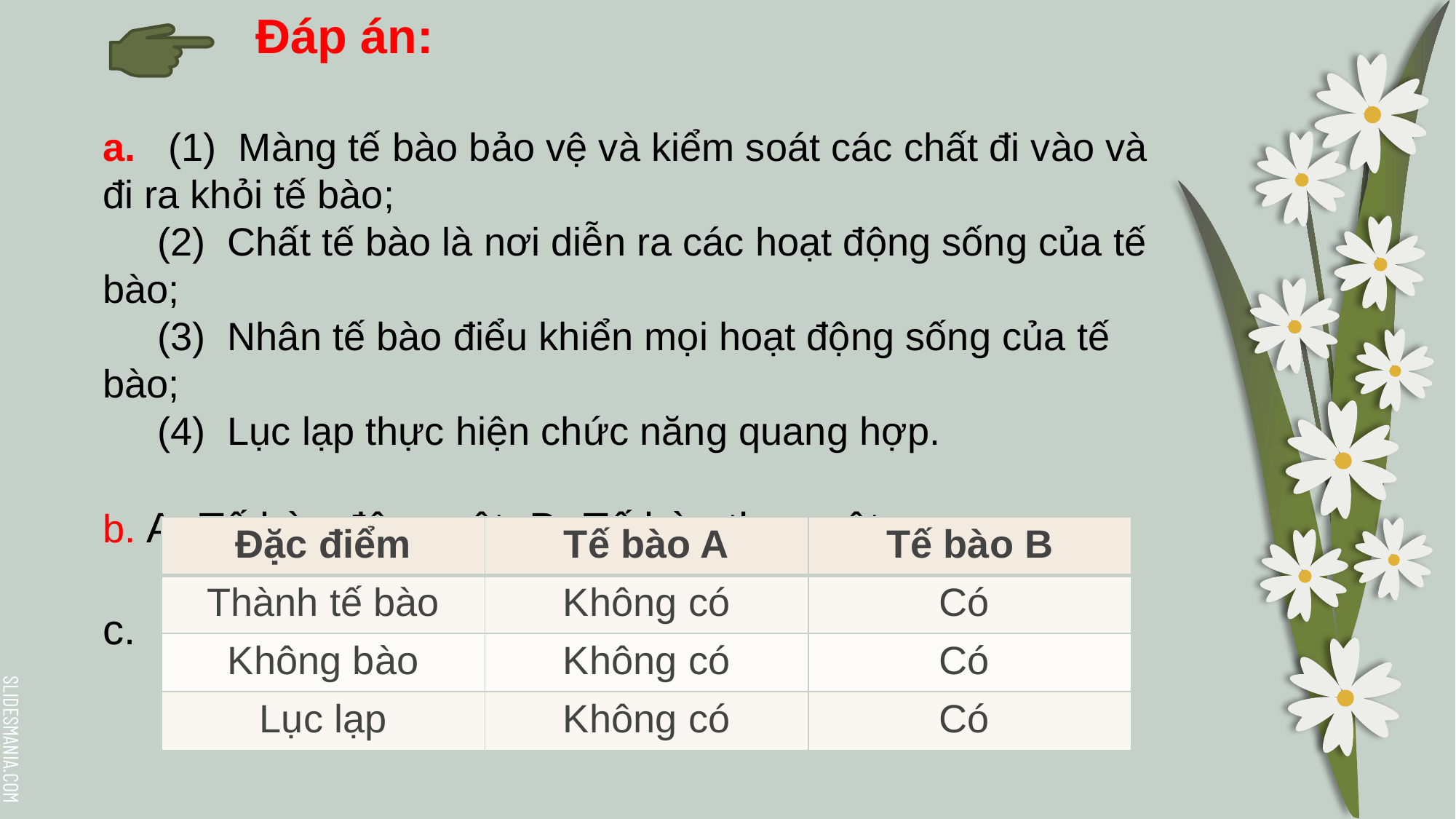

Đáp án:

a.   (1)  Màng tế bào bảo vệ và kiểm soát các chất đi vào và đi ra khỏi tế bào;
     (2)  Chất tế bào là nơi diễn ra các hoạt động sống của tế bào;
     (3)  Nhân tế bào điểu khiển mọi hoạt động sống của tế bào;
     (4)  Lục lạp thực hiện chức năng quang hợp.

b. A -Tế bào động vật, B -Tế bào thực vật.

c.

| Đặc điểm | Tế bào A | Tế bào B |
| --- | --- | --- |
| Thành tế bào | Không có | Có |
| Không bào | Không có | Có |
| Lục lạp | Không có | Có |